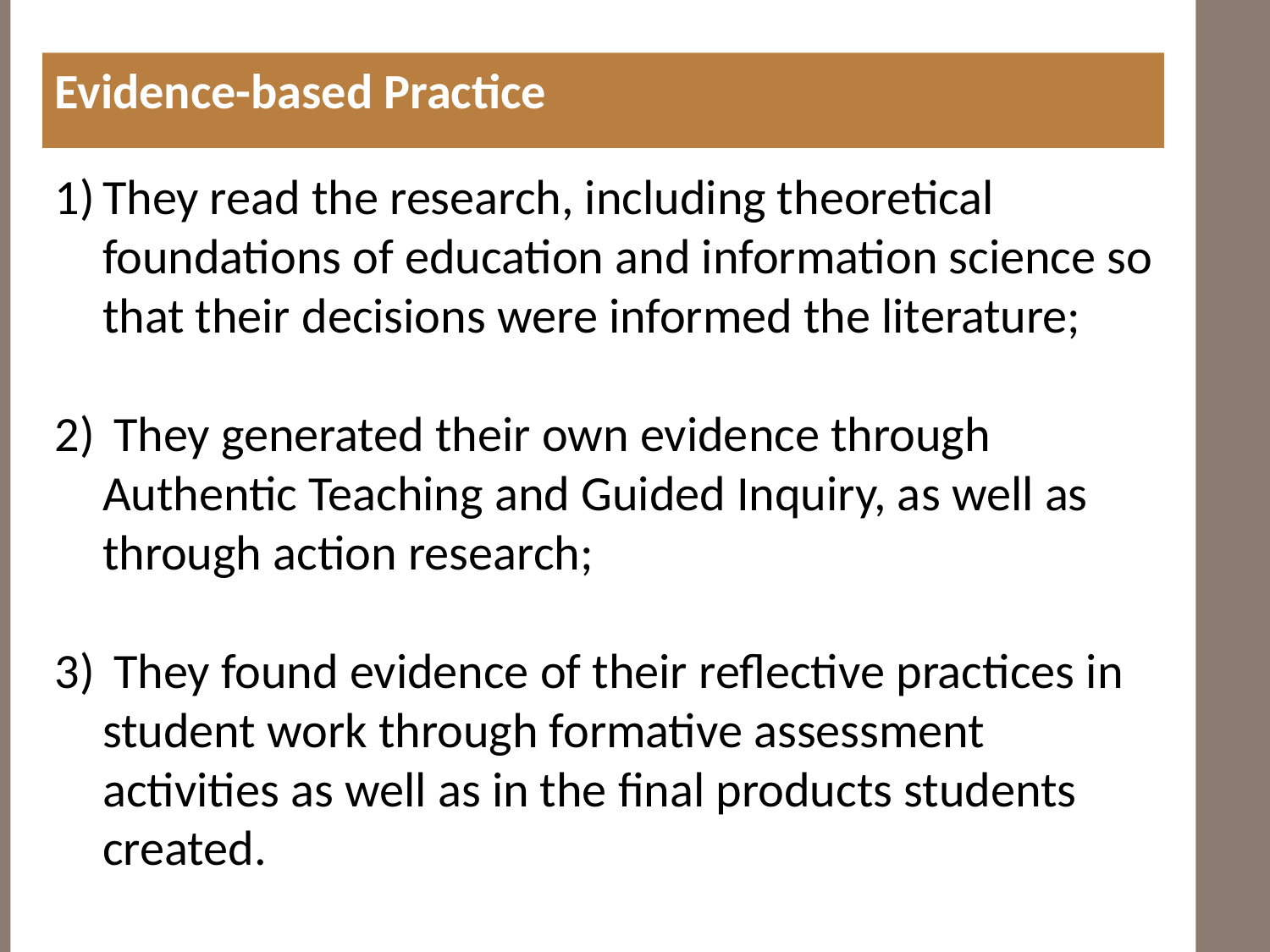

Evidence-based Practice
#
They read the research, including theoretical foundations of education and information science so that their decisions were informed the literature;

 They generated their own evidence through Authentic Teaching and Guided Inquiry, as well as through action research;

 They found evidence of their reflective practices in student work through formative assessment activities as well as in the final products students created.